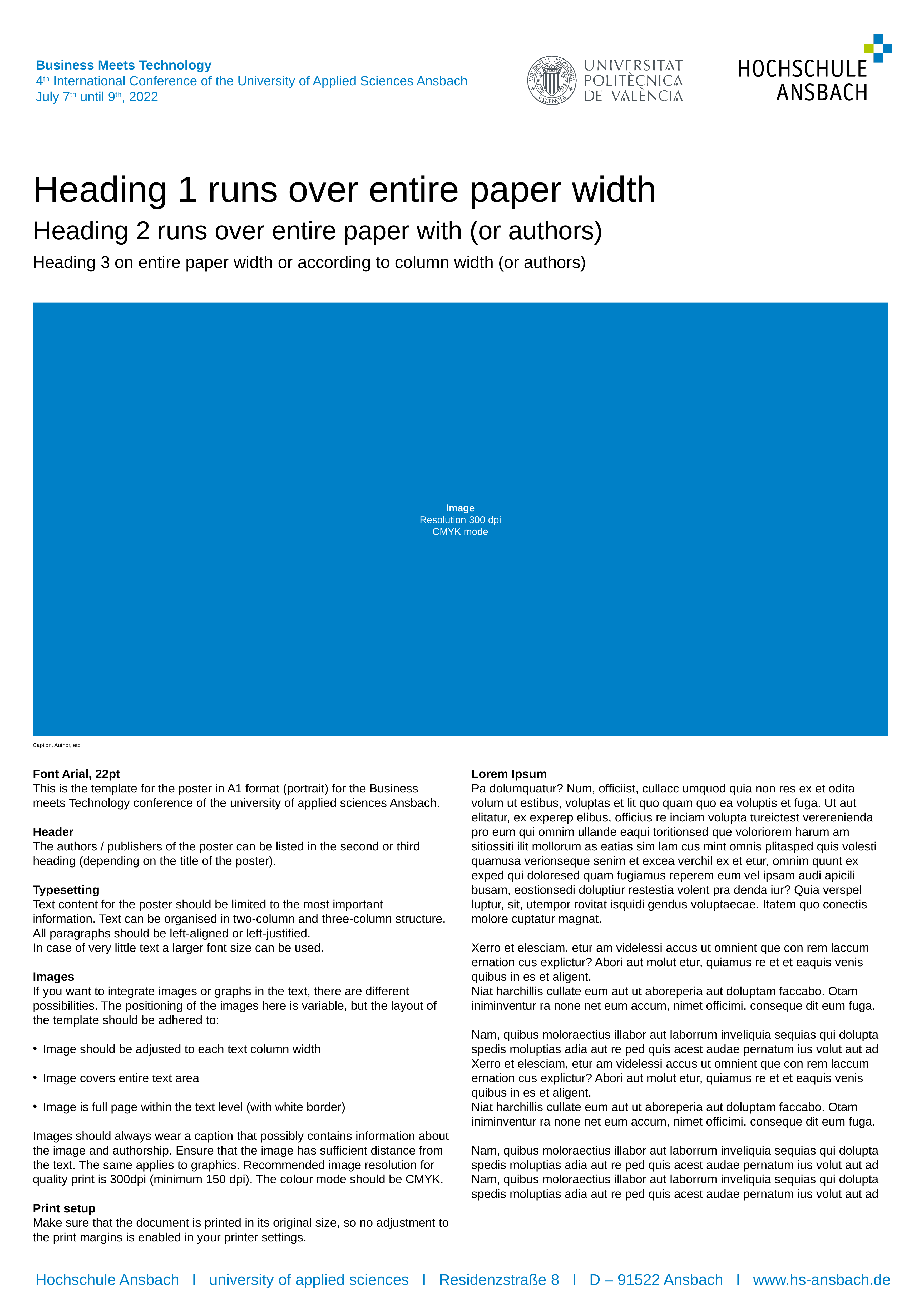

Heading 1 runs over entire paper width
Heading 2 runs over entire paper with (or authors)
Heading 3 on entire paper width or according to column width (or authors)
Image
Resolution 300 dpi
CMYK mode
Caption, Author, etc.
Font Arial, 22pt
This is the template for the poster in A1 format (portrait) for the Business meets Technology conference of the university of applied sciences Ansbach.

Header
The authors / publishers of the poster can be listed in the second or third heading (depending on the title of the poster).

Typesetting
Text content for the poster should be limited to the most important information. Text can be organised in two-column and three-column structure. All paragraphs should be left-aligned or left-justified.
In case of very little text a larger font size can be used.

Images
If you want to integrate images or graphs in the text, there are different possibilities. The positioning of the images here is variable, but the layout of the template should be adhered to:

Image should be adjusted to each text column width

Image covers entire text area

Image is full page within the text level (with white border)

Images should always wear a caption that possibly contains information about the image and authorship. Ensure that the image has sufficient distance from the text. The same applies to graphics. Recommended image resolution for quality print is 300dpi (minimum 150 dpi). The colour mode should be CMYK.

Print setup
Make sure that the document is printed in its original size, so no adjustment to the print margins is enabled in your printer settings.

Lorem Ipsum
Pa dolumquatur? Num, officiist, cullacc umquod quia non res ex et odita volum ut estibus, voluptas et lit quo quam quo ea voluptis et fuga. Ut aut elitatur, ex experep elibus, officius re inciam volupta tureictest vererenienda pro eum qui omnim ullande eaqui toritionsed que voloriorem harum am sitiossiti ilit mollorum as eatias sim lam cus mint omnis plitasped quis volesti quamusa verionseque senim et excea verchil ex et etur, omnim quunt ex exped qui doloresed quam fugiamus reperem eum vel ipsam audi apicili busam, eostionsedi doluptiur restestia volent pra denda iur? Quia verspel luptur, sit, utempor rovitat isquidi gendus voluptaecae. Itatem quo conectis molore cuptatur magnat.

Xerro et elesciam, etur am videlessi accus ut omnient que con rem laccum ernation cus explictur? Abori aut molut etur, quiamus re et et eaquis venis quibus in es et aligent.
Niat harchillis cullate eum aut ut aboreperia aut doluptam faccabo. Otam iniminventur ra none net eum accum, nimet officimi, conseque dit eum fuga.

Nam, quibus moloraectius illabor aut laborrum inveliquia sequias qui dolupta spedis moluptias adia aut re ped quis acest audae pernatum ius volut aut ad
Xerro et elesciam, etur am videlessi accus ut omnient que con rem laccum ernation cus explictur? Abori aut molut etur, quiamus re et et eaquis venis quibus in es et aligent.
Niat harchillis cullate eum aut ut aboreperia aut doluptam faccabo. Otam iniminventur ra none net eum accum, nimet officimi, conseque dit eum fuga.

Nam, quibus moloraectius illabor aut laborrum inveliquia sequias qui dolupta spedis moluptias adia aut re ped quis acest audae pernatum ius volut aut ad
Nam, quibus moloraectius illabor aut laborrum inveliquia sequias qui dolupta spedis moluptias adia aut re ped quis acest audae pernatum ius volut aut ad